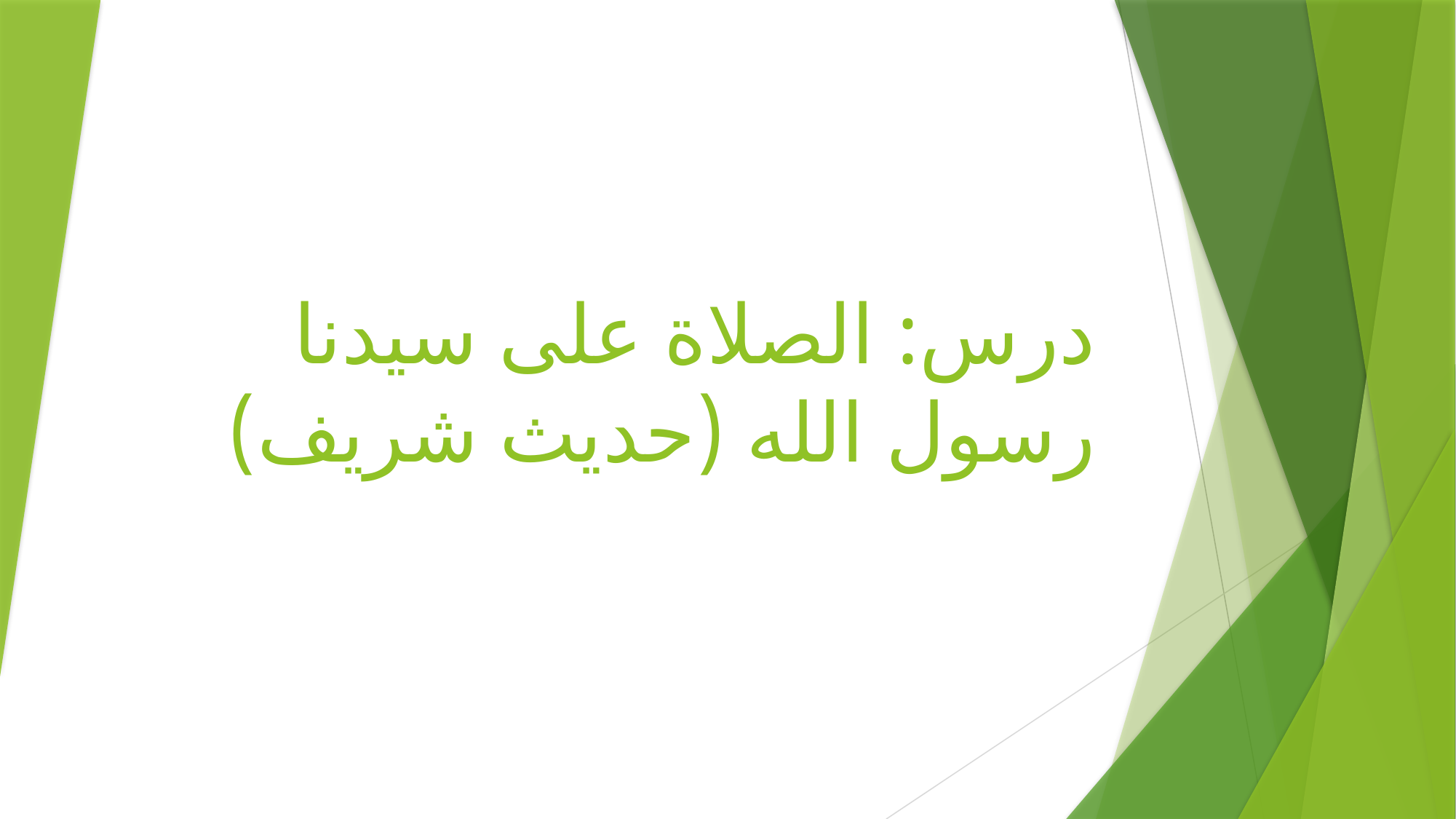

# درس: الصلاة على سيدنا رسول الله (حديث شريف)